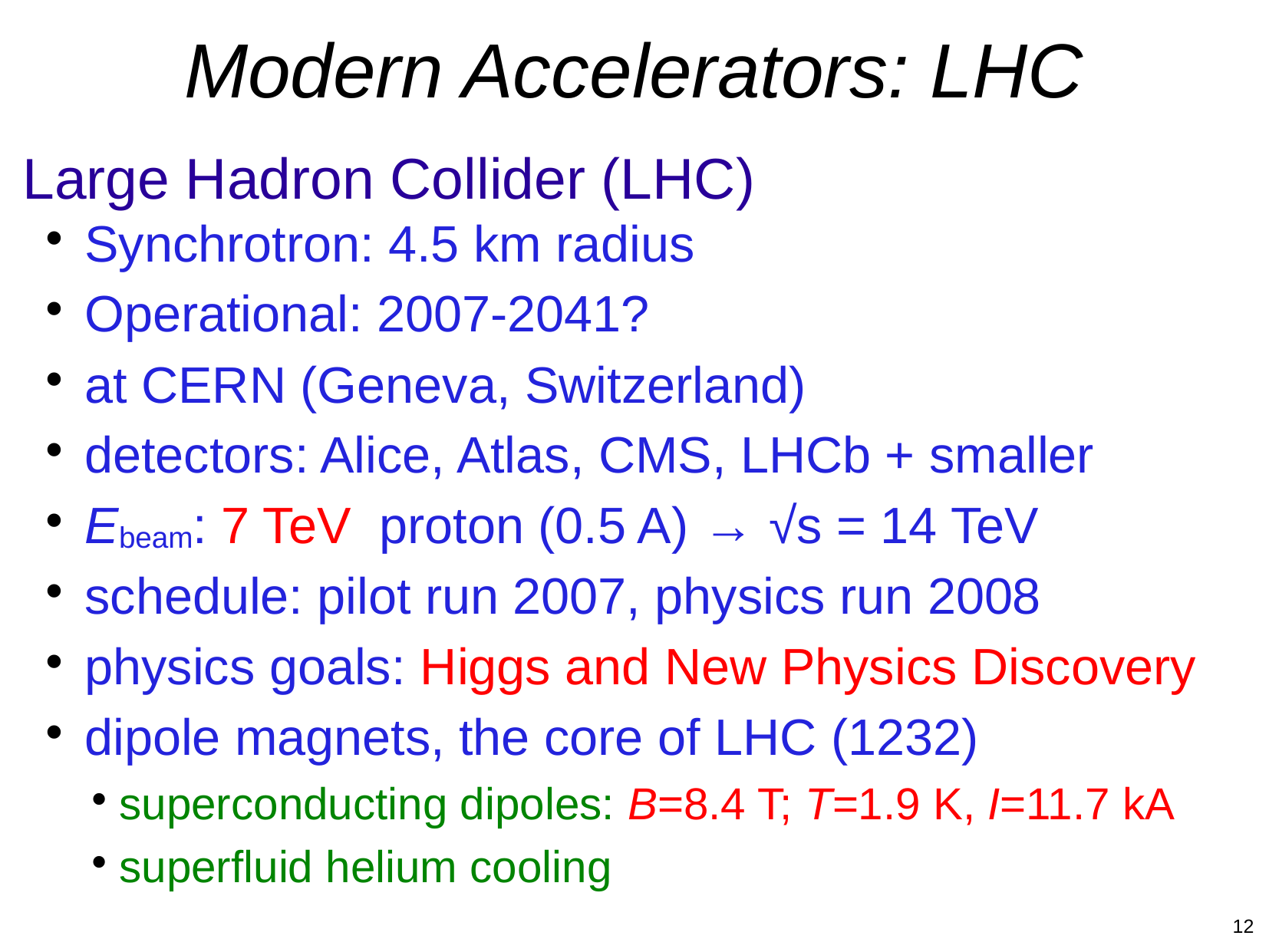

Modern Accelerators: LHC
Large Hadron Collider (LHC)
Synchrotron: 4.5 km radius
Operational: 2007-2041?
at CERN (Geneva, Switzerland)
detectors: Alice, Atlas, CMS, LHCb + smaller
Ebeam: 7 TeV  proton (0.5 A) → √s = 14 TeV
schedule: pilot run 2007, physics run 2008
physics goals: Higgs and New Physics Discovery
dipole magnets, the core of LHC (1232)
superconducting dipoles: B=8.4 T; T=1.9 K, I=11.7 kA
superfluid helium cooling